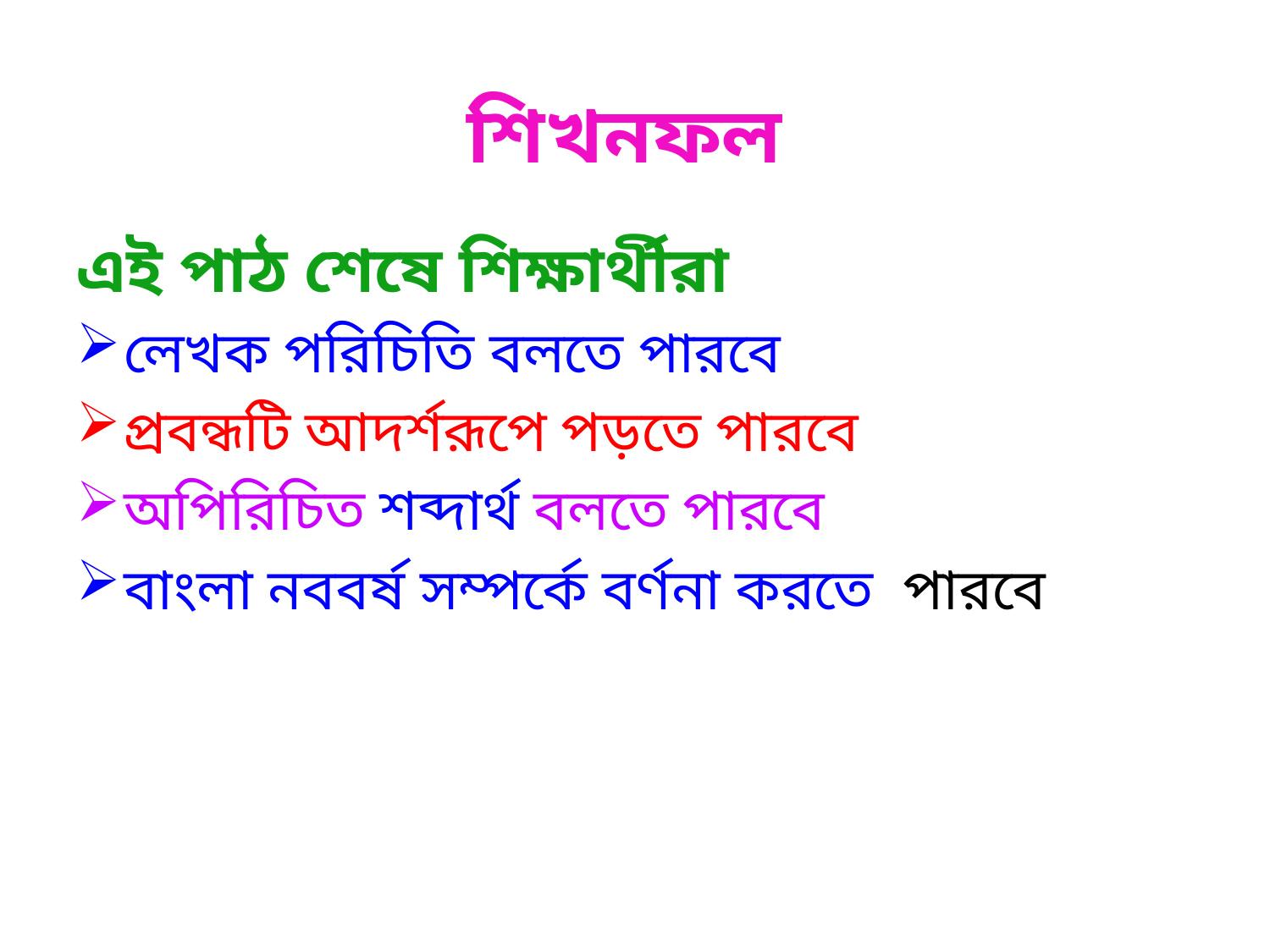

# শিখনফল
এই পাঠ শেষে শিক্ষার্থীরা
লেখক পরিচিতি বলতে পারবে
প্রবন্ধটি আদর্শরূপে পড়তে পারবে
অপিরিচিত শব্দার্থ বলতে পারবে
বাংলা নববর্ষ সম্পর্কে বর্ণনা করতে  পারবে